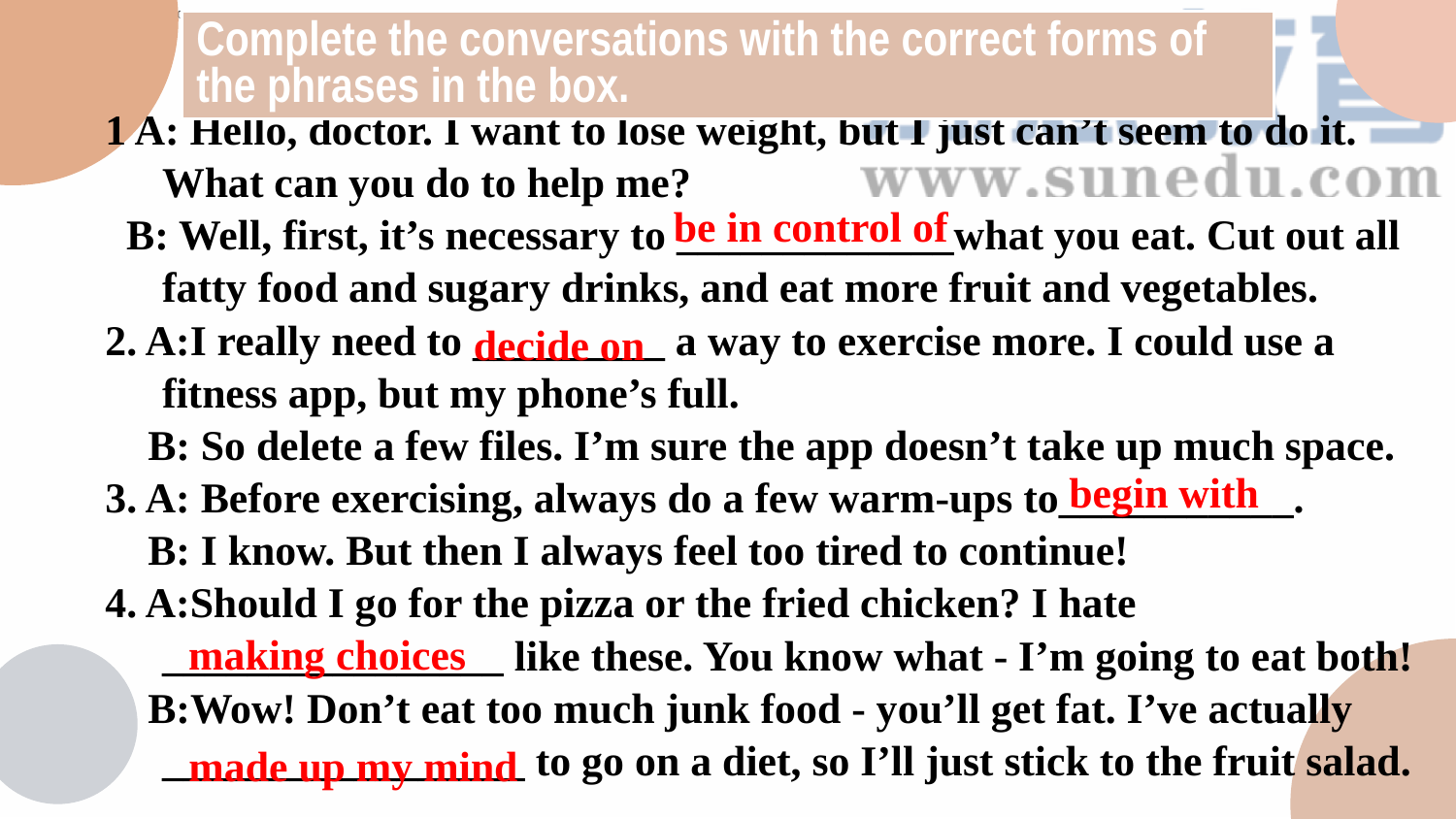

begin with,  be in control of, make a choice,
decide on,  make up one‘s mind
Complete the conversations with the correct forms of the phrases in the box.
1 A: Hello, doctor. I want to lose weight, but I just can’t seem to do it. What can you do to help me?
  B: Well, first, it’s necessary to _____________what you eat. Cut out all fatty food and sugary drinks, and eat more fruit and vegetables.
2. A:I really need to _________ a way to exercise more. I could use a fitness app, but my phone’s full.
    B: So delete a few files. I’m sure the app doesn’t take up much space.
3. A: Before exercising, always do a few warm-ups to___________.
    B: I know. But then I always feel too tired to continue!
4. A:Should I go for the pizza or the fried chicken? I hate ________________ like these. You know what - I’m going to eat both!
    B:Wow! Don’t eat too much junk food - you’ll get fat. I’ve actually _________________ to go on a diet, so I’ll just stick to the fruit salad.
be in control of
decide on
begin with
making choices
made up my mind